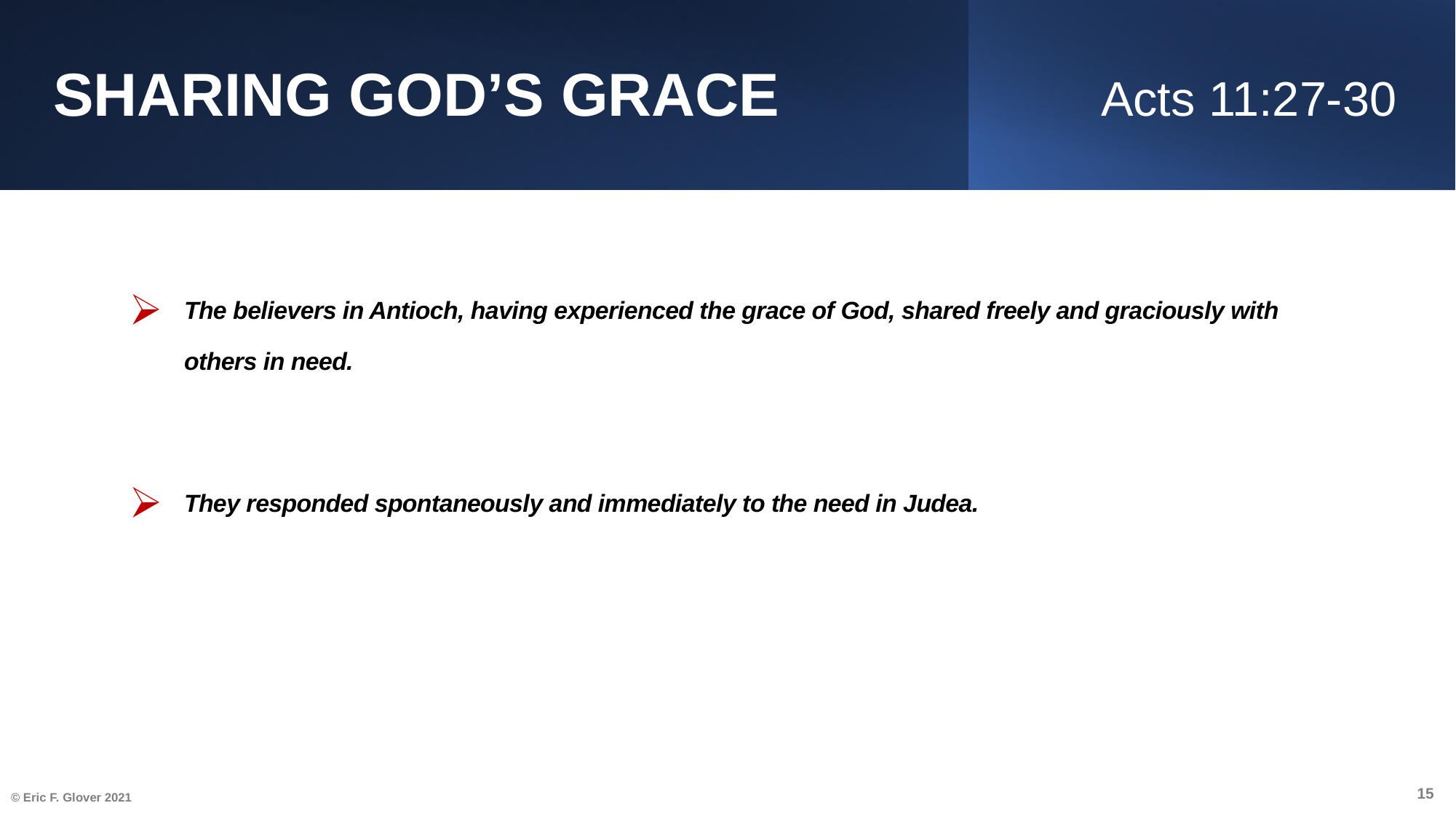

Sharing God’s Grace	Acts 11:27-30
The believers in Antioch, having experienced the grace of God, shared freely and graciously with others in need.
They responded spontaneously and immediately to the need in Judea.
15
© Eric F. Glover 2021